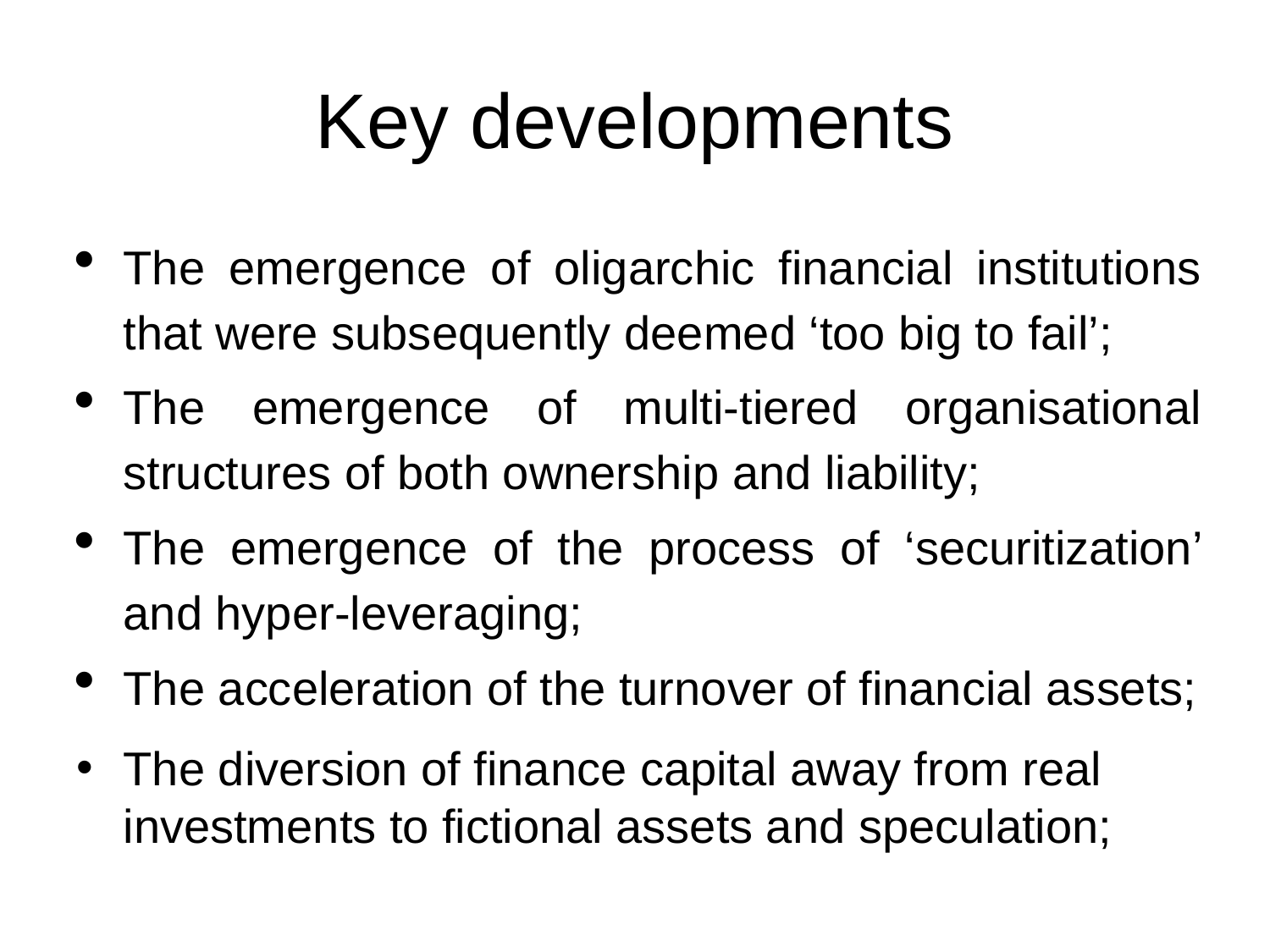

# Key developments
The emergence of oligarchic financial institutions that were subsequently deemed ‘too big to fail’;
The emergence of multi-tiered organisational structures of both ownership and liability;
The emergence of the process of ‘securitization’ and hyper-leveraging;
The acceleration of the turnover of financial assets;
The diversion of finance capital away from real investments to fictional assets and speculation;